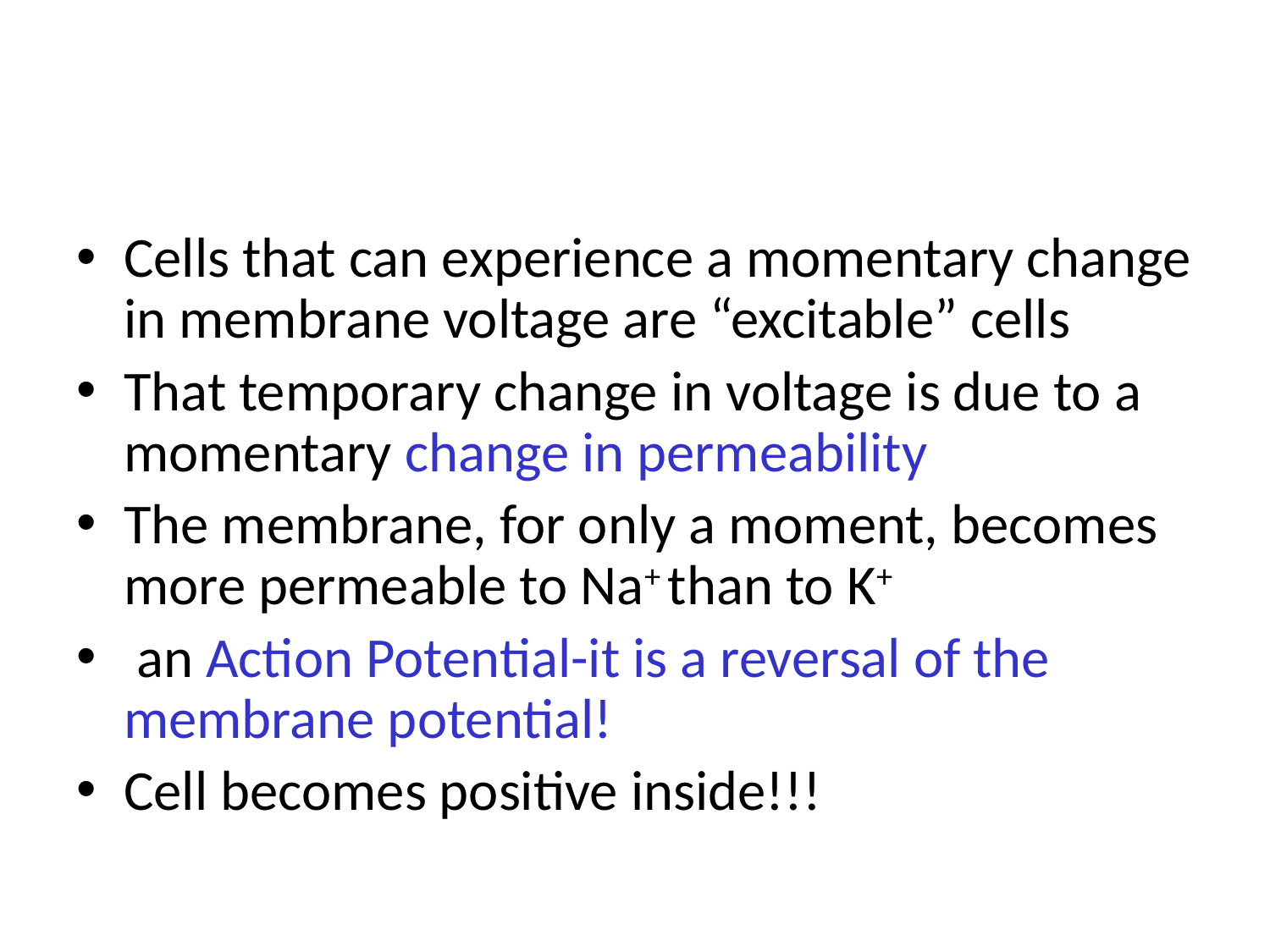

#
Cells that can experience a momentary change in membrane voltage are “excitable” cells
That temporary change in voltage is due to a momentary change in permeability
The membrane, for only a moment, becomes more permeable to Na+ than to K+
 an Action Potential-it is a reversal of the membrane potential!
Cell becomes positive inside!!!